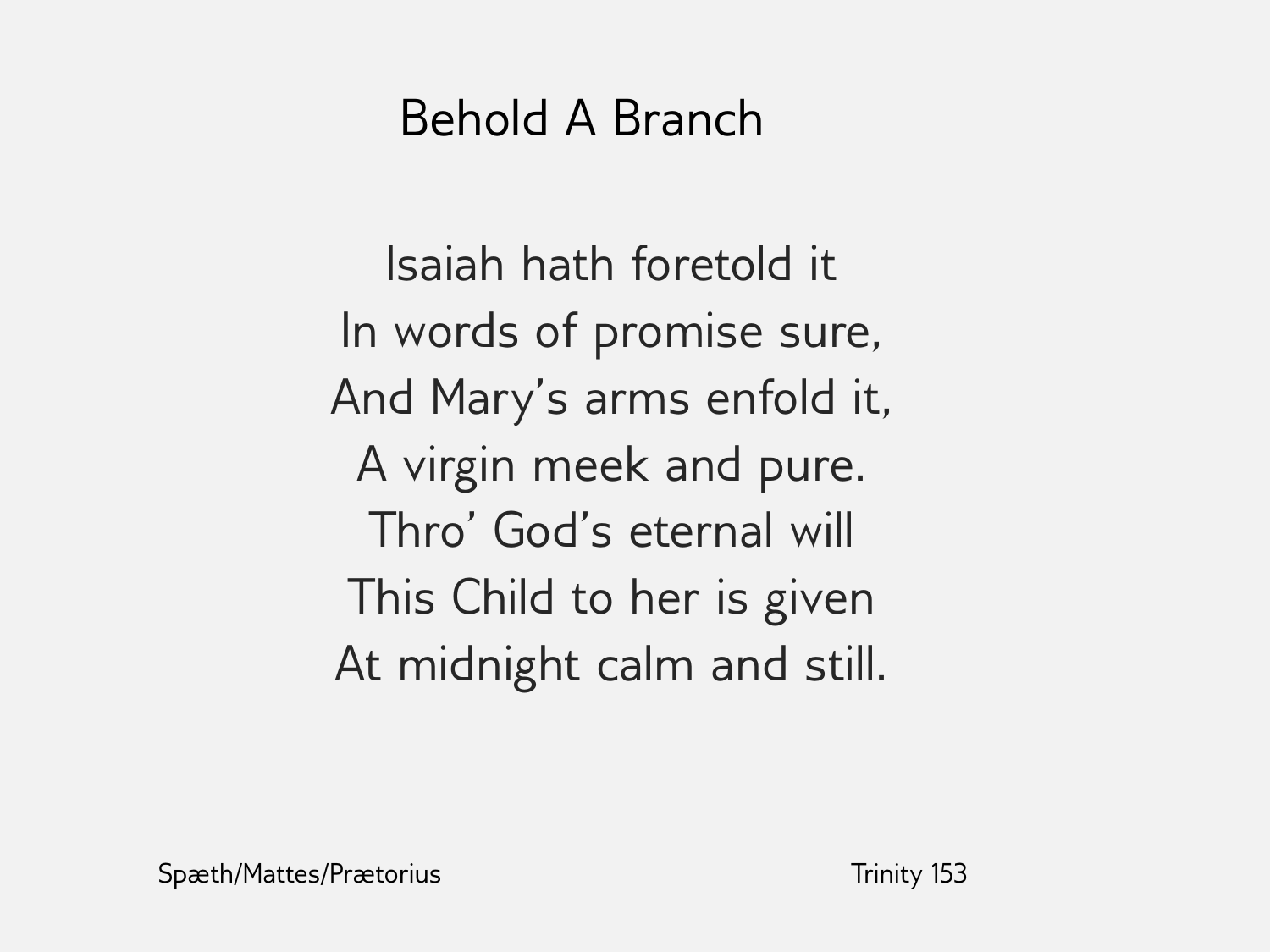

Behold A Branch
Isaiah hath foretold it
In words of promise sure,
And Mary’s arms enfold it,
A virgin meek and pure.
Thro’ God’s eternal will
This Child to her is given
At midnight calm and still.
Spaeth/Mattes/Praetorius
Trinity 153